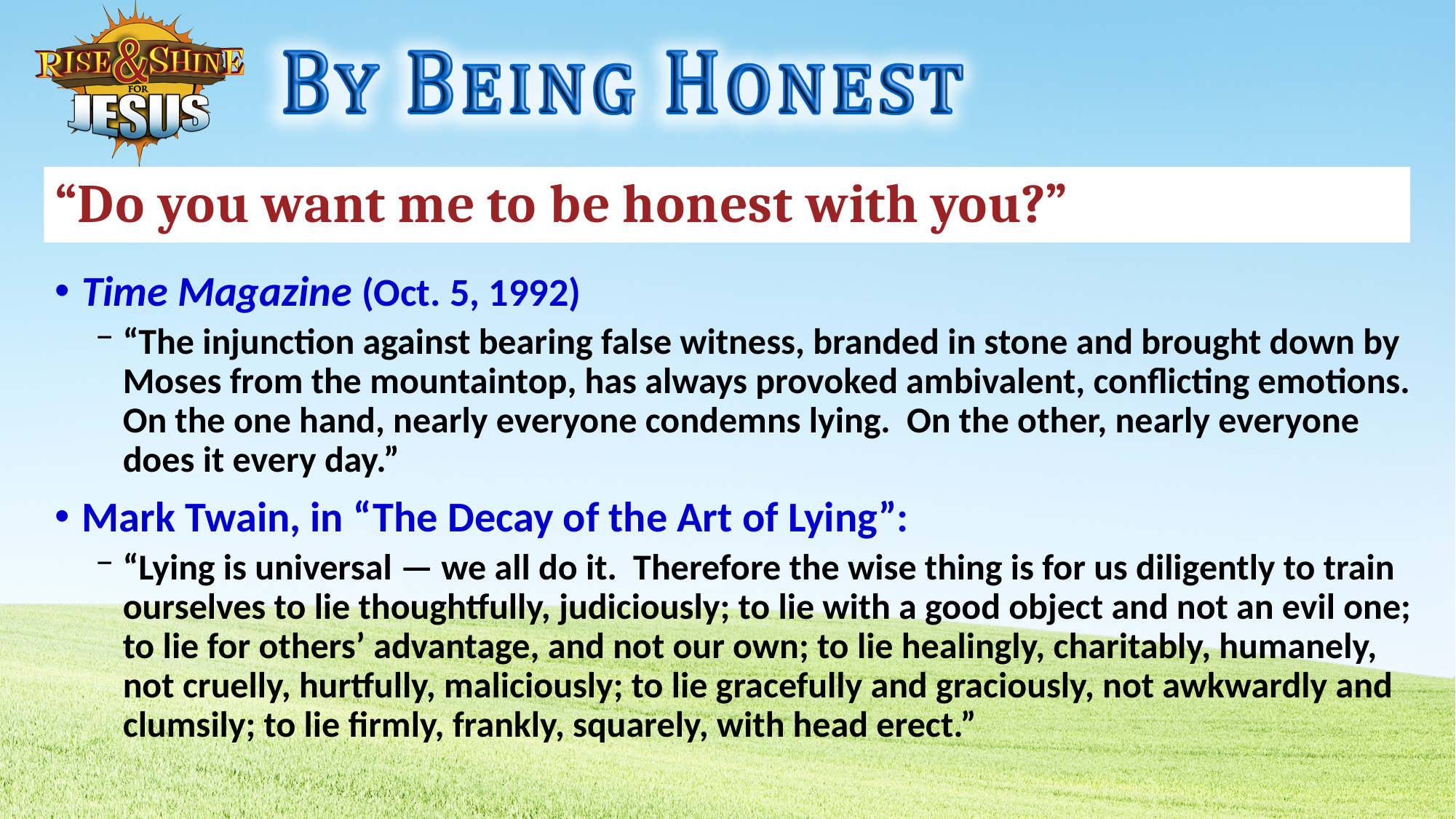

# “Do you want me to be honest with you?”
Time Magazine (Oct. 5, 1992)
“The injunction against bearing false witness, branded in stone and brought down by Moses from the mountaintop, has always provoked ambivalent, conflicting emotions.  On the one hand, nearly everyone condemns lying.  On the other, nearly everyone does it every day.”
Mark Twain, in “The Decay of the Art of Lying”:
“Lying is universal — we all do it.  Therefore the wise thing is for us diligently to train ourselves to lie thoughtfully, judiciously; to lie with a good object and not an evil one; to lie for others’ advantage, and not our own; to lie healingly, charitably, humanely, not cruelly, hurtfully, maliciously; to lie gracefully and graciously, not awkwardly and clumsily; to lie firmly, frankly, squarely, with head erect.”